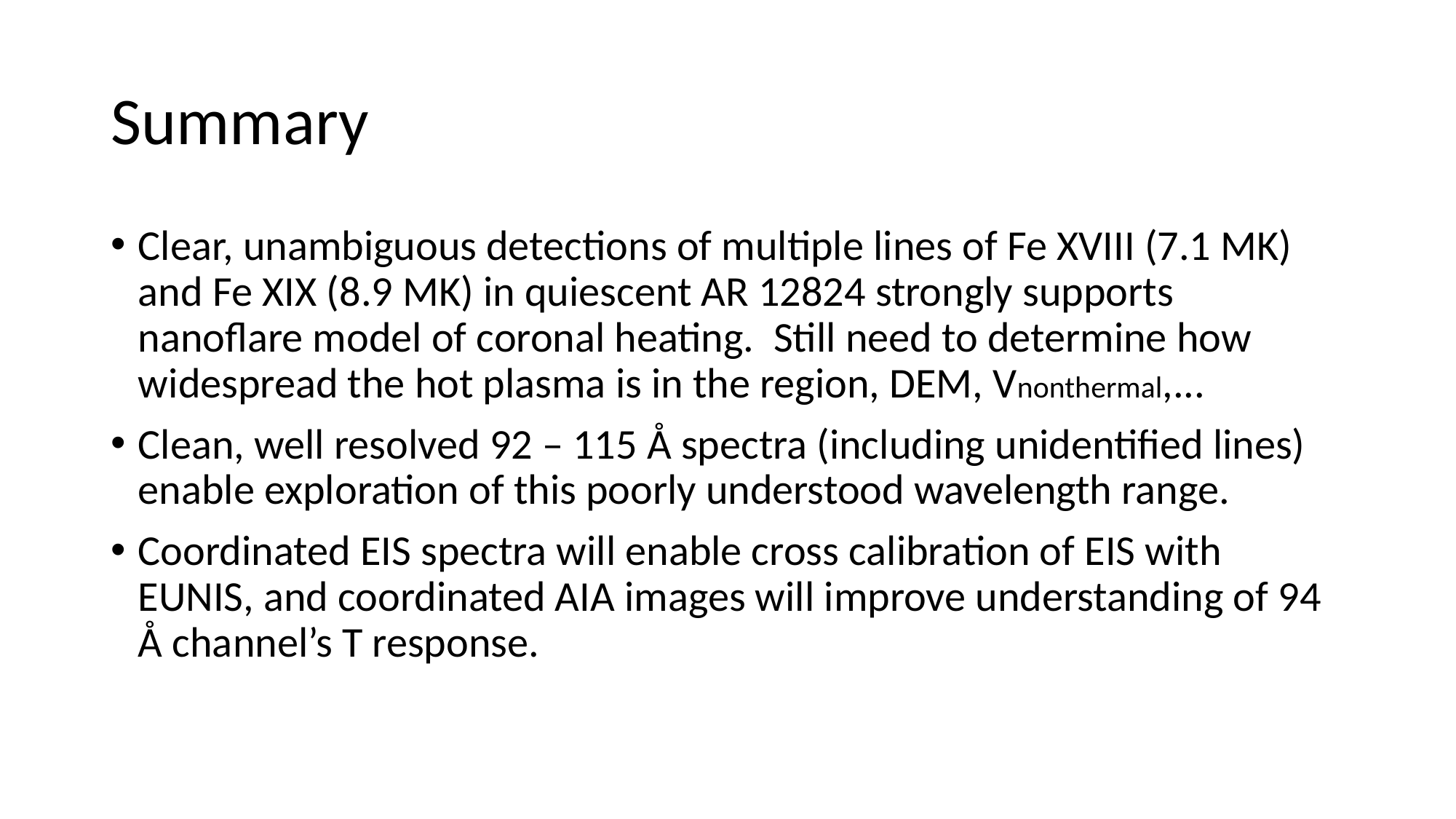

# Summary
Clear, unambiguous detections of multiple lines of Fe XVIII (7.1 MK) and Fe XIX (8.9 MK) in quiescent AR 12824 strongly supports nanoflare model of coronal heating.  Still need to determine how widespread the hot plasma is in the region, DEM, Vnonthermal,...
Clean, well resolved 92 – 115 Å spectra (including unidentified lines) enable exploration of this poorly understood wavelength range.
Coordinated EIS spectra will enable cross calibration of EIS with EUNIS, and coordinated AIA images will improve understanding of 94 Å channel’s T response.